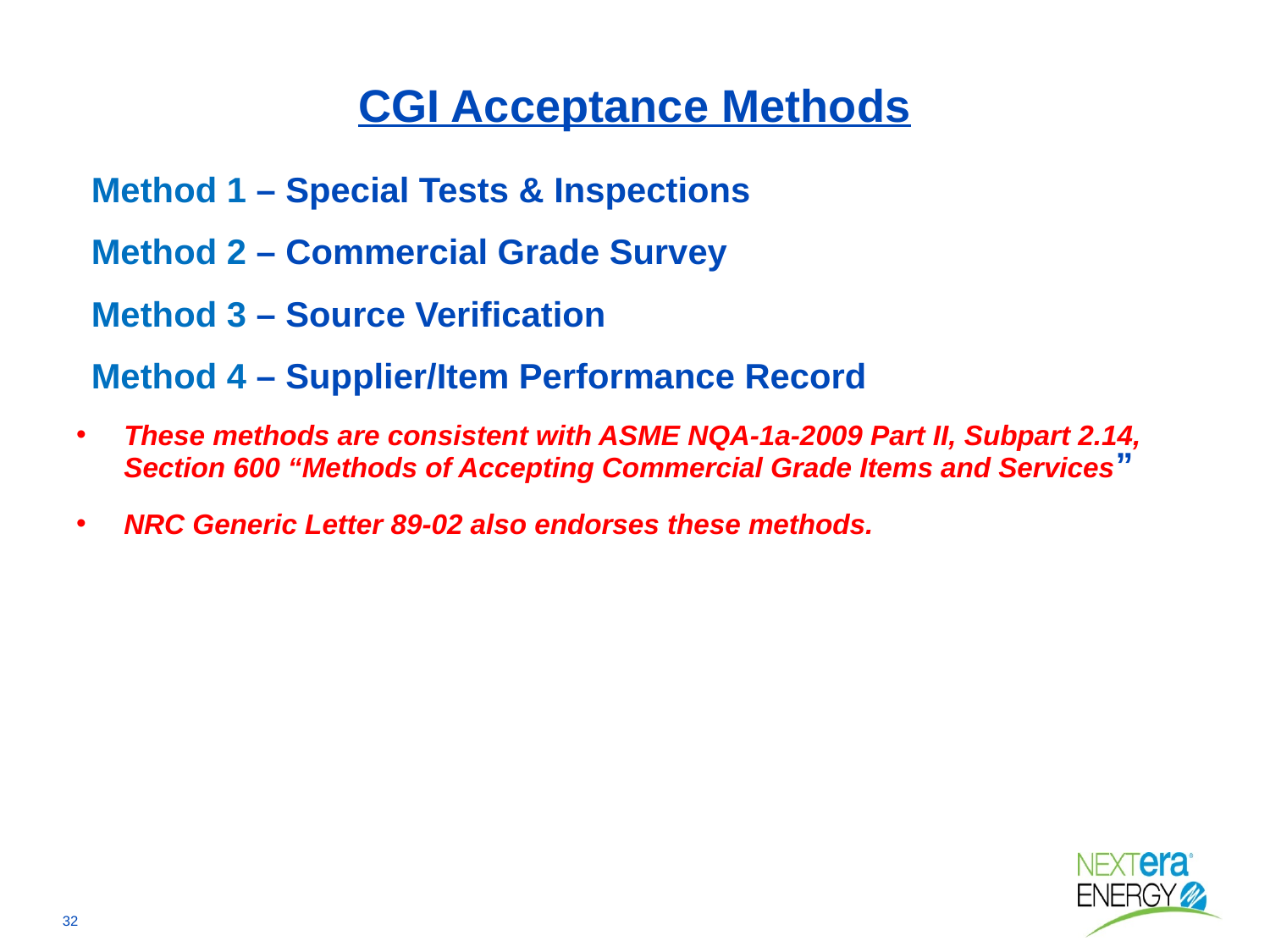

# CGI Acceptance Methods
Method 1 – Special Tests & Inspections
Method 2 – Commercial Grade Survey
Method 3 – Source Verification
Method 4 – Supplier/Item Performance Record
These methods are consistent with ASME NQA-1a-2009 Part II, Subpart 2.14, Section 600 “Methods of Accepting Commercial Grade Items and Services”
NRC Generic Letter 89-02 also endorses these methods.